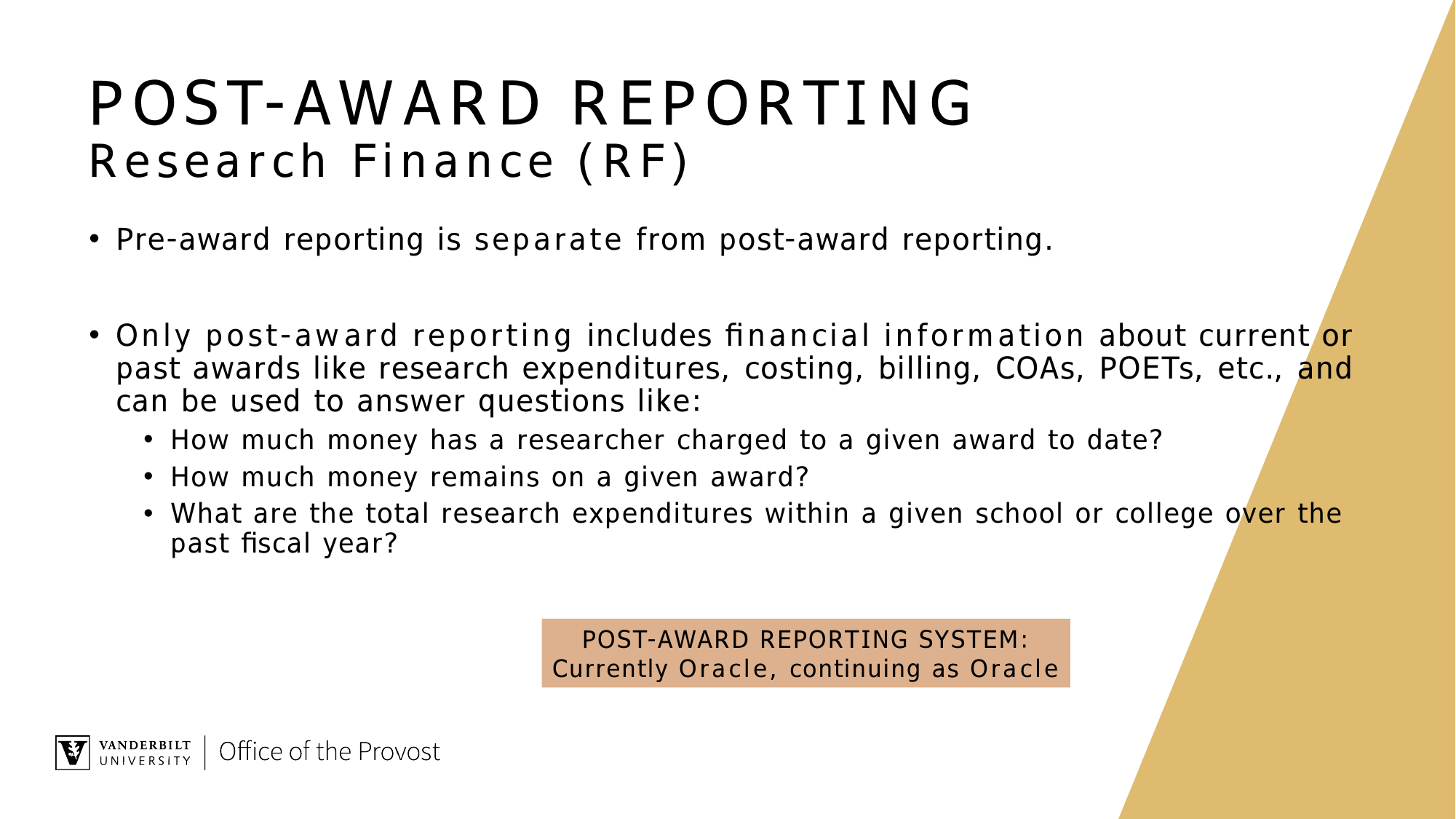

# post-award reporting Research Finance (RF)
Pre-award reporting is separate from post-award reporting.

Only post-award reporting includes financial information about current or past awards like research expenditures, costing, billing, COAs, POETs, etc., and can be used to answer questions like:
How much money has a researcher charged to a given award to date?
How much money remains on a given award?
What are the total research expenditures within a given school or college over the past fiscal year?
POST-AWARD REPORTING SYSTEM:
Currently Oracle, continuing as Oracle